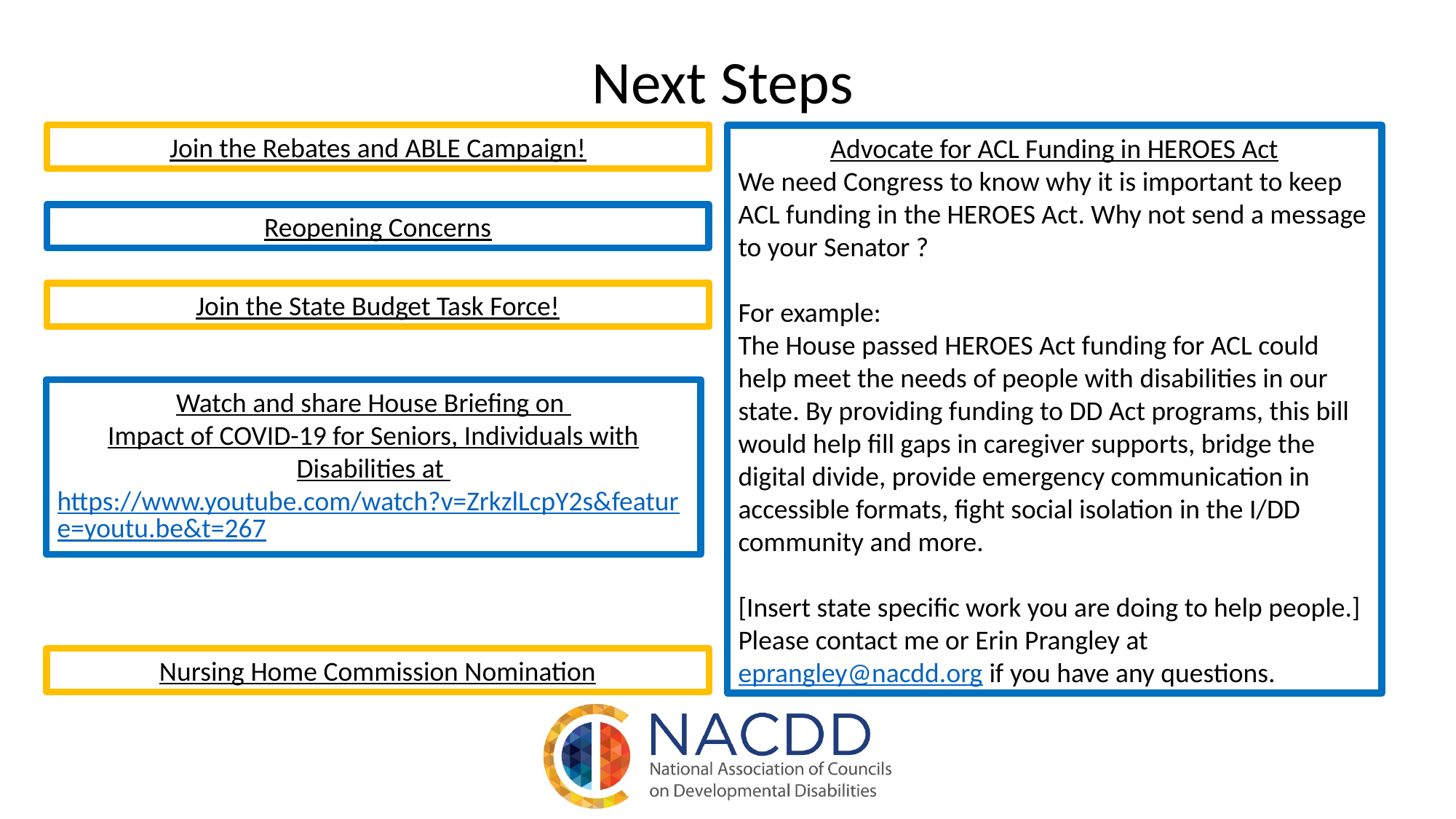

Next Steps

Join the Rebates and ABLE Campaign!
Advocate for ACL Funding in HEROES Act
We need Congress to know why it is important to keep ACL funding in the HEROES Act. Why not send a message to your Senator ?

For example:
The House passed HEROES Act funding for ACL could help meet the needs of people with disabilities in our state. By providing funding to DD Act programs, this bill would help fill gaps in caregiver supports, bridge the digital divide, provide emergency communication in accessible formats, fight social isolation in the I/DD community and more.

[Insert state specific work you are doing to help people.]
Please contact me or Erin Prangley at eprangley@nacdd.org if you have any questions.
Reopening Concerns
Join the State Budget Task Force!
Watch and share House Briefing on 
Impact of COVID-19 for Seniors, Individuals with Disabilities at https://www.youtube.com/watch?v=ZrkzlLcpY2s&feature=youtu.be&t=267

Nursing Home Commission Nomination